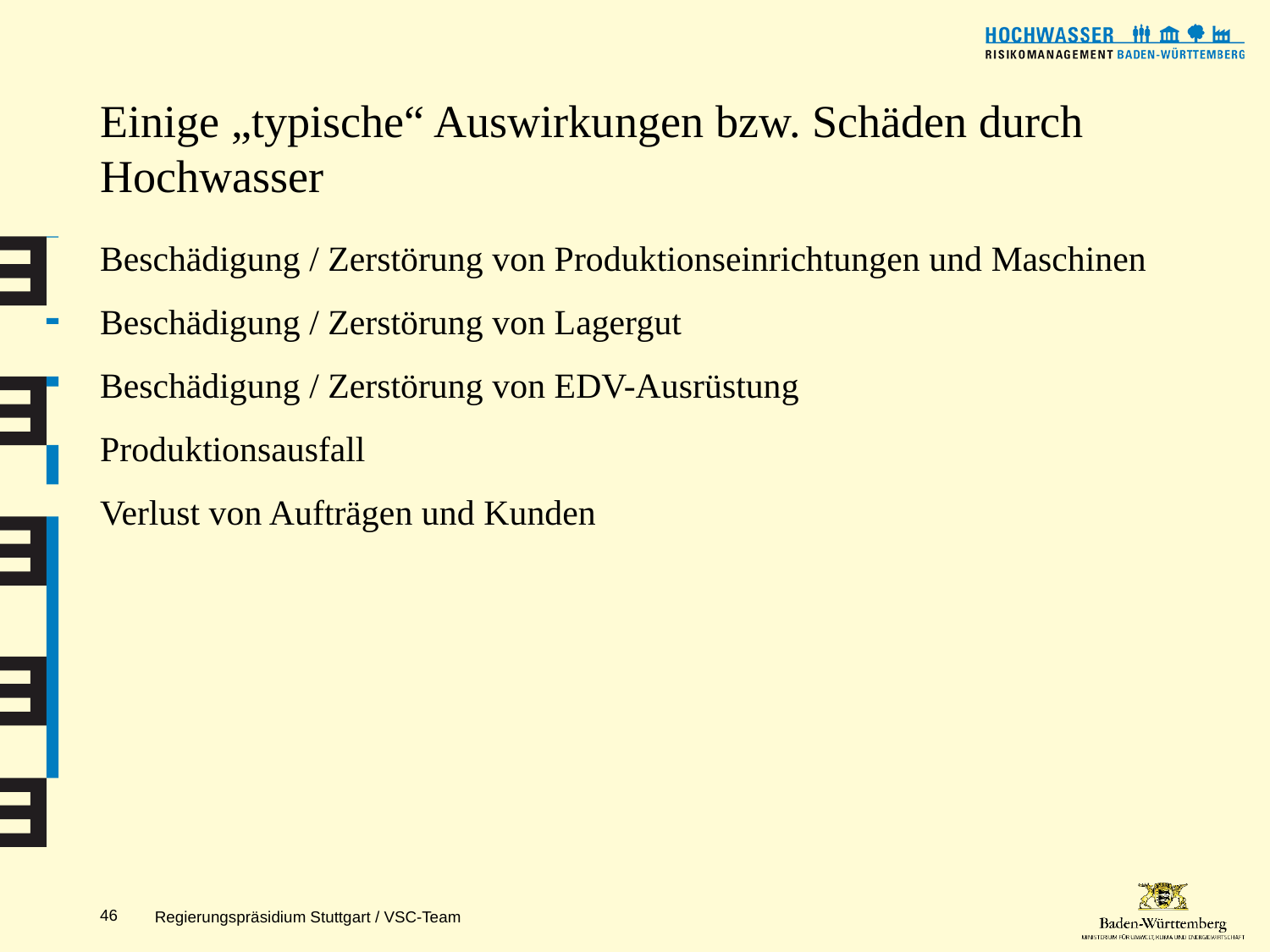

# Einige „typische“ Auswirkungen bzw. Schäden durch Hochwasser
Beschädigung / Zerstörung von Produktionseinrichtungen und Maschinen
Beschädigung / Zerstörung von Lagergut
Beschädigung / Zerstörung von EDV-Ausrüstung
Produktionsausfall
Verlust von Aufträgen und Kunden

Regierungspräsidium Stuttgart / VSC-Team
46